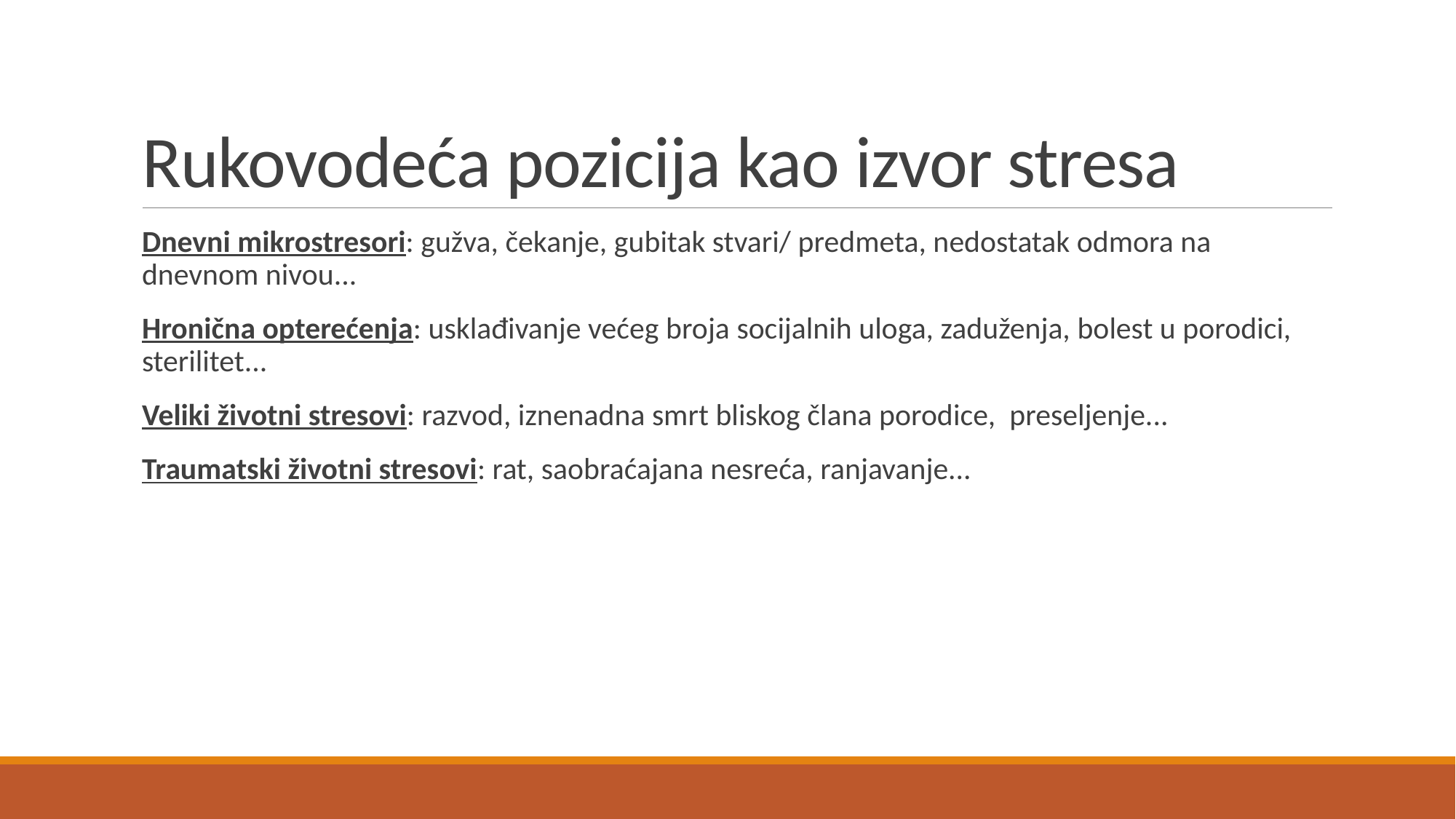

# Rukovodeća pozicija kao izvor stresa
Dnevni mikrostresori: gužva, čekanje, gubitak stvari/ predmeta, nedostatak odmora na dnevnom nivou...
Hronična opterećenja: usklađivanje većeg broja socijalnih uloga, zaduženja, bolest u porodici,  sterilitet...
Veliki životni stresovi: razvod, iznenadna smrt bliskog člana porodice,  preseljenje...
Traumatski životni stresovi: rat, saobraćajana nesreća, ranjavanje...